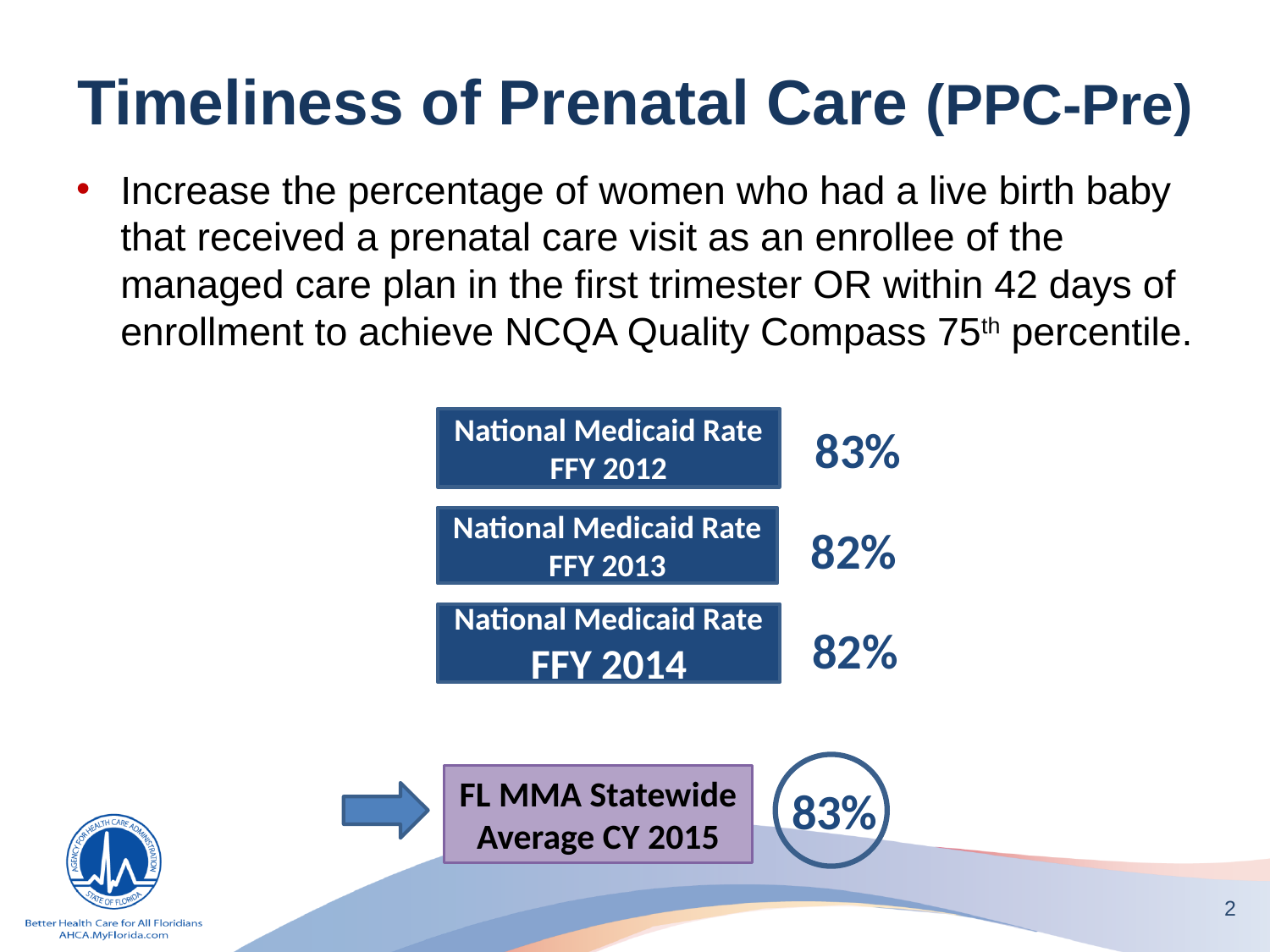

# Timeliness of Prenatal Care (PPC-Pre)
Increase the percentage of women who had a live birth baby that received a prenatal care visit as an enrollee of the managed care plan in the first trimester OR within 42 days of enrollment to achieve NCQA Quality Compass 75th percentile.
National Medicaid Rate
FFY 2012
83%
National Medicaid Rate
FFY 2013
82%
National Medicaid Rate
FFY 2014
82%

FL MMA Statewide Average CY 2015
83%

2